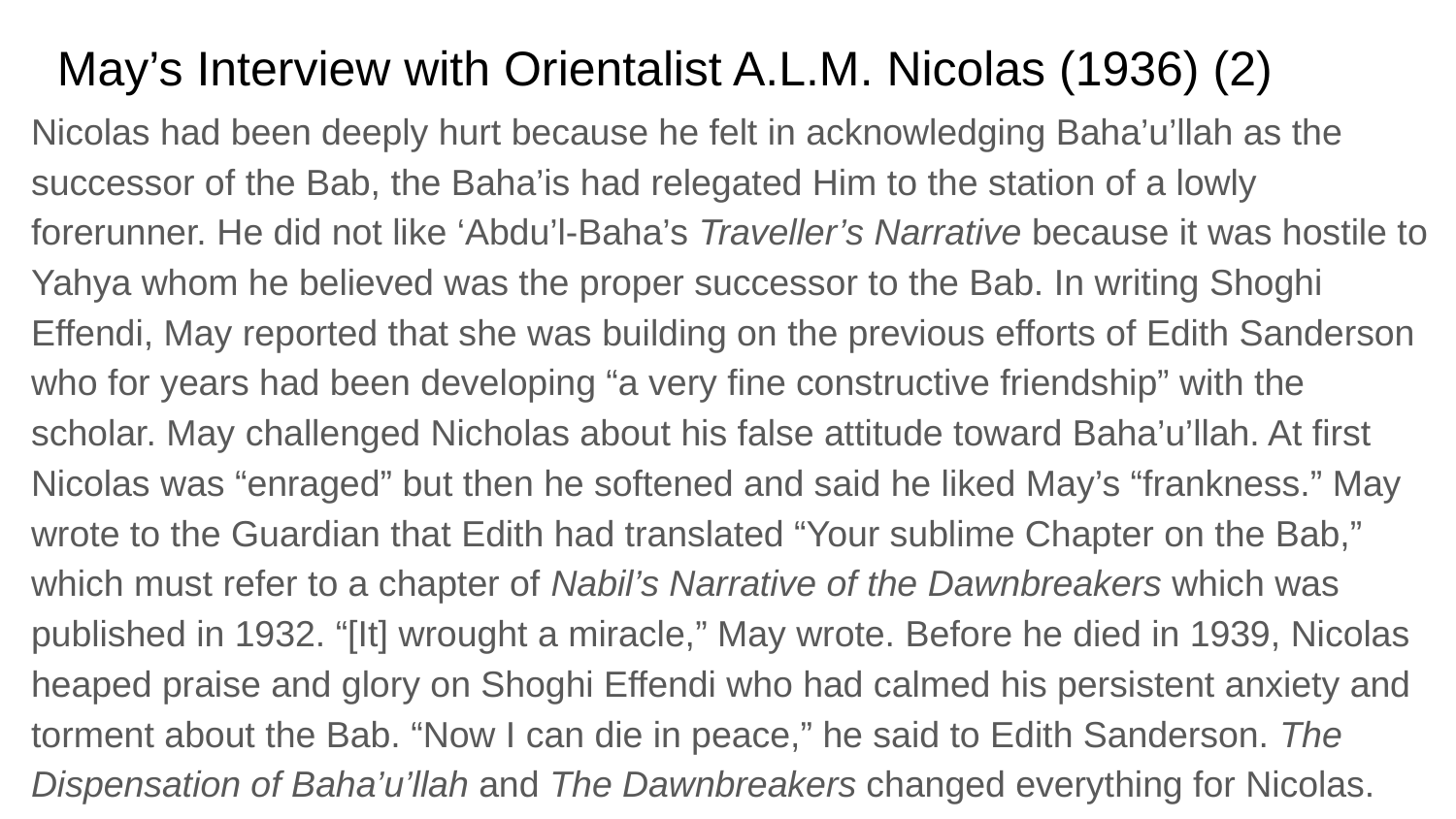

# May’s Interview with Orientalist A.L.M. Nicolas (1936) (2)
Nicolas had been deeply hurt because he felt in acknowledging Baha’u’llah as the successor of the Bab, the Baha’is had relegated Him to the station of a lowly forerunner. He did not like ‘Abdu’l-Baha’s Traveller’s Narrative because it was hostile to Yahya whom he believed was the proper successor to the Bab. In writing Shoghi Effendi, May reported that she was building on the previous efforts of Edith Sanderson who for years had been developing “a very fine constructive friendship” with the scholar. May challenged Nicholas about his false attitude toward Baha’u’llah. At first Nicolas was “enraged” but then he softened and said he liked May’s “frankness.” May wrote to the Guardian that Edith had translated “Your sublime Chapter on the Bab,” which must refer to a chapter of Nabil’s Narrative of the Dawnbreakers which was published in 1932. “[It] wrought a miracle,” May wrote. Before he died in 1939, Nicolas heaped praise and glory on Shoghi Effendi who had calmed his persistent anxiety and torment about the Bab. “Now I can die in peace,” he said to Edith Sanderson. The Dispensation of Baha’u’llah and The Dawnbreakers changed everything for Nicolas.